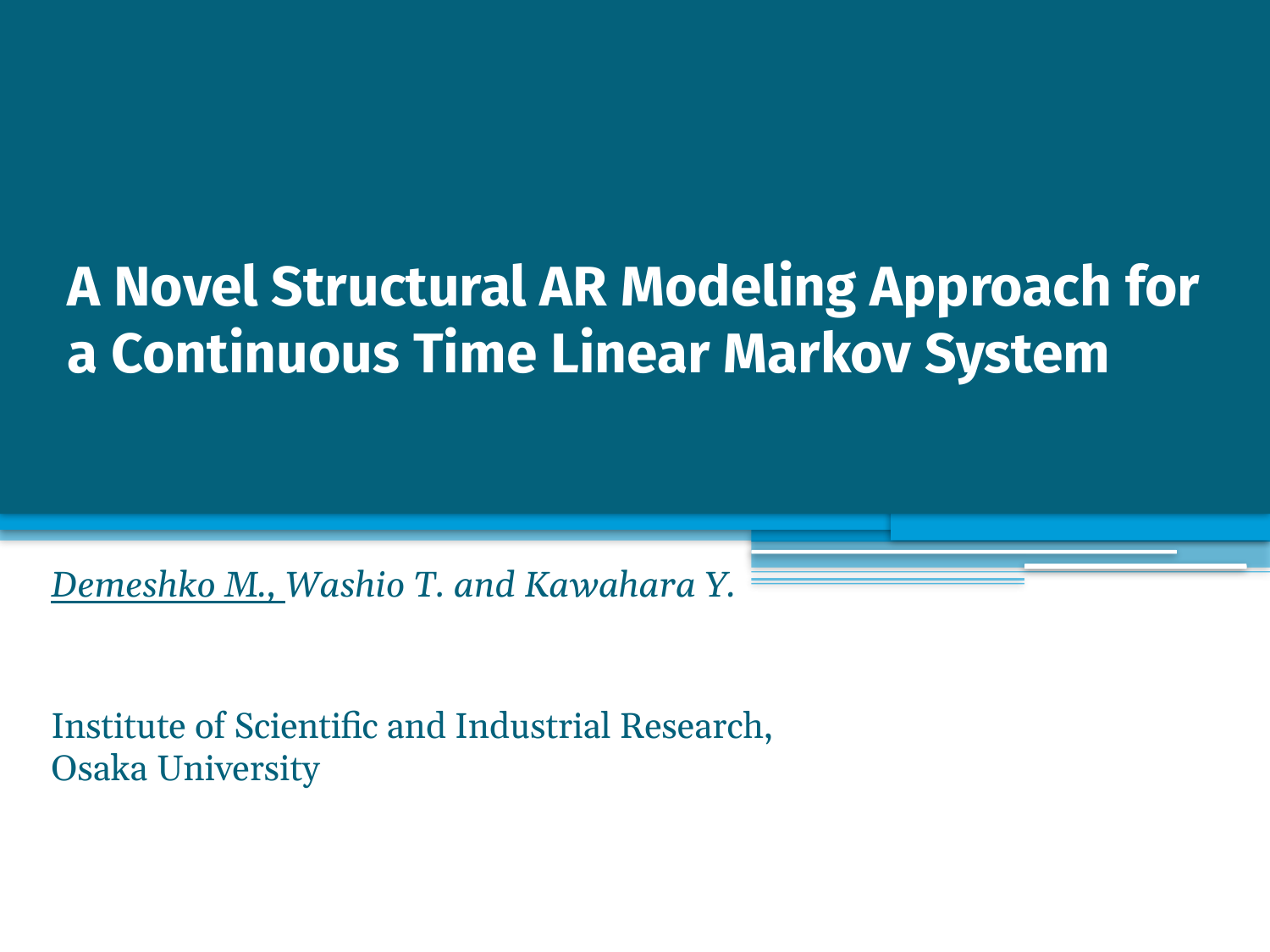

# A Novel Structural AR Modeling Approach for a Continuous Time Linear Markov System
Demeshko M., Washio T. and Kawahara Y.

Institute of Scientific and Industrial Research, Osaka University